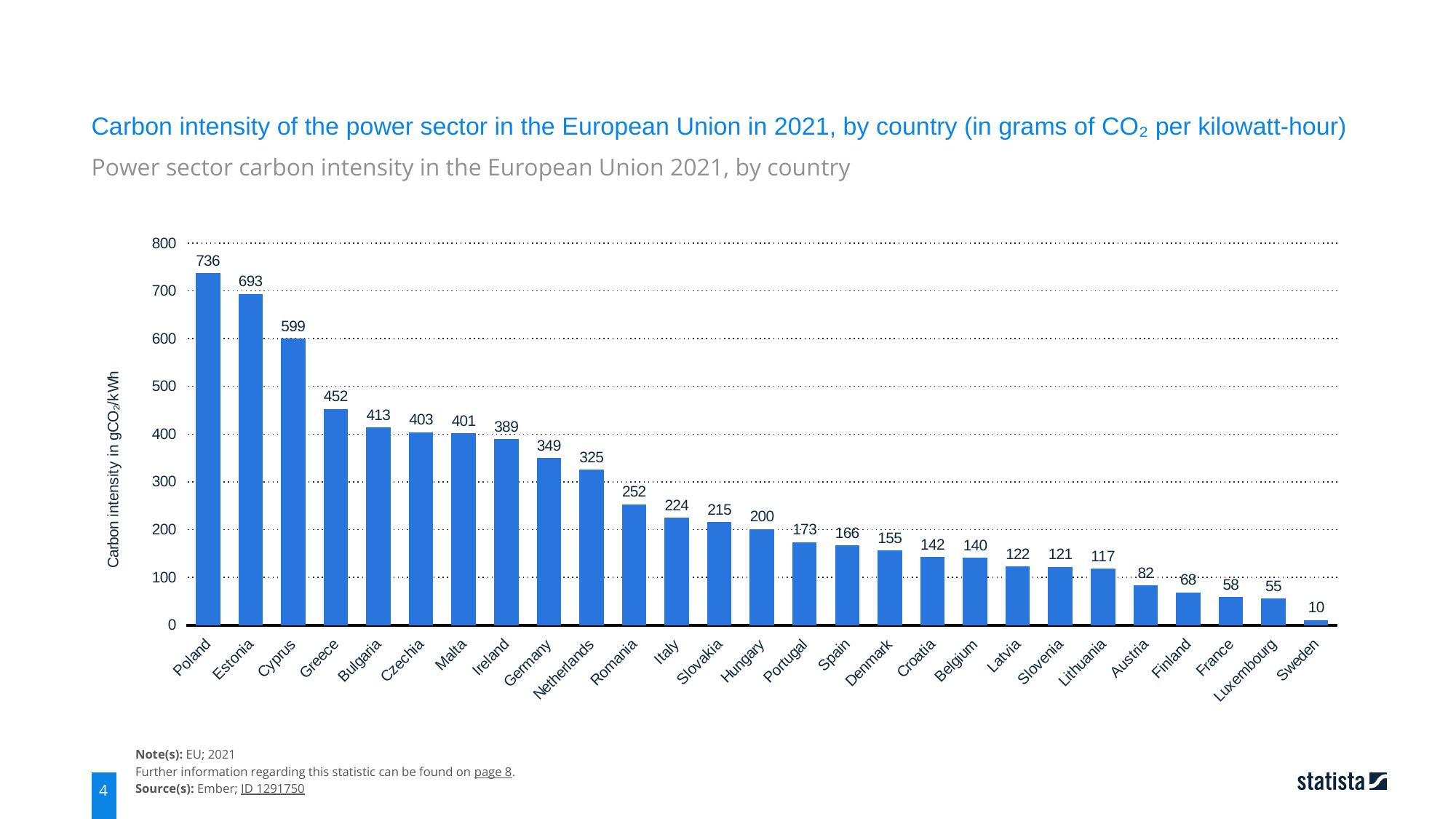

Carbon intensity of the power sector in the European Union in 2021, by country (in grams of CO₂ per kilowatt-hour)
Power sector carbon intensity in the European Union 2021, by country

### Chart

| Category | Column1 |
|---|---|
| Poland | 736.0 |
| Estonia | 693.0 |
| Cyprus | 599.0 |
| Greece | 452.0 |
| Bulgaria | 413.0 |
| Czechia | 403.0 |
| Malta | 401.0 |
| Ireland | 389.0 |
| Germany | 349.0 |
| Netherlands | 325.0 |
| Romania | 252.0 |
| Italy | 224.0 |
| Slovakia | 215.0 |
| Hungary | 200.0 |
| Portugal | 173.0 |
| Spain | 166.0 |
| Denmark | 155.0 |
| Croatia | 142.0 |
| Belgium | 140.0 |
| Latvia | 122.0 |
| Slovenia | 121.0 |
| Lithuania | 117.0 |
| Austria | 82.0 |
| Finland | 68.0 |
| France | 58.0 |
| Luxembourg | 55.0 |
| Sweden | 10.0 |
Note(s): EU; 2021
Further information regarding this statistic can be found on page 8.
Source(s): Ember; ID 1291750

4